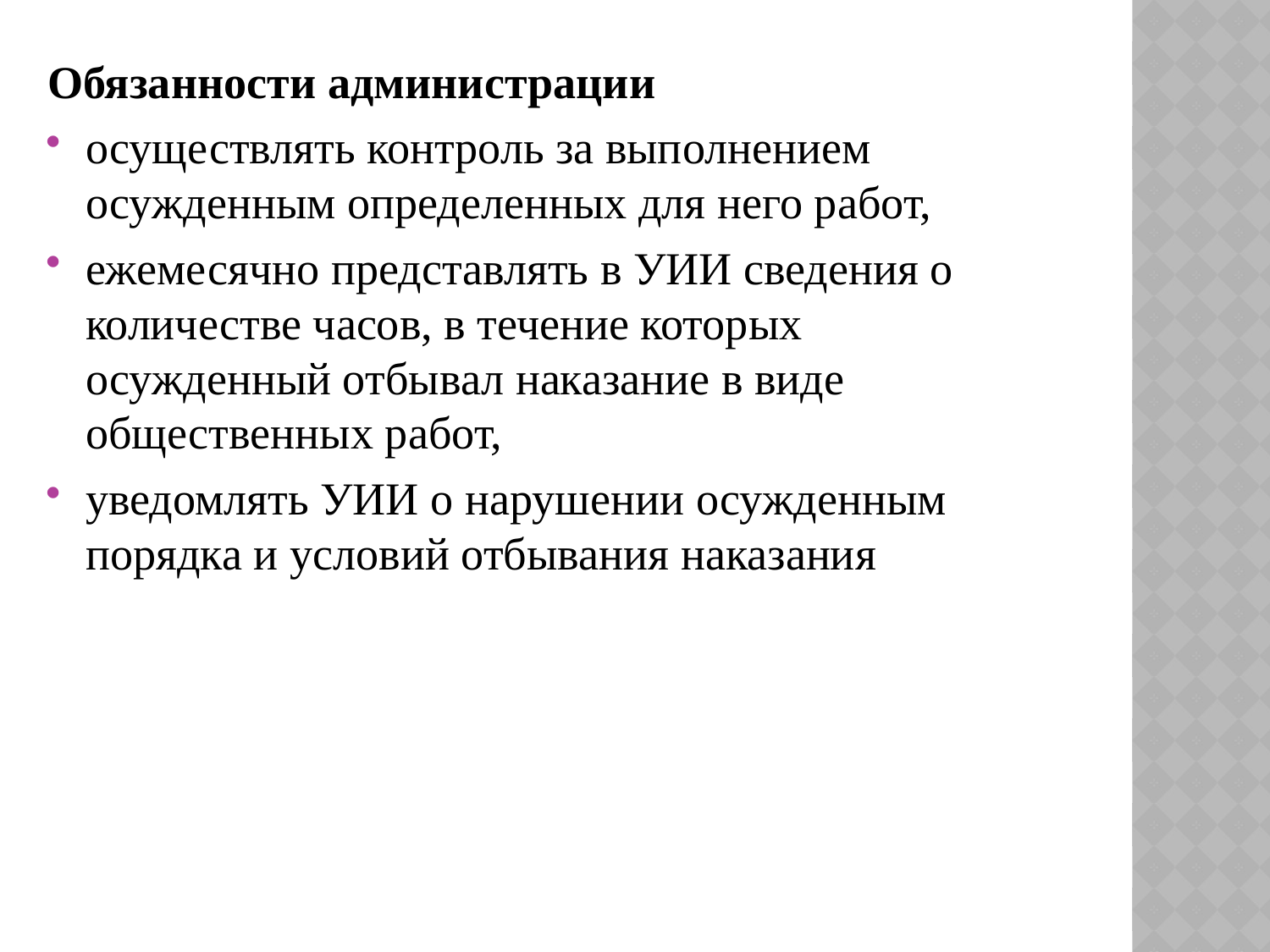

Обязанности администрации
осуществлять контроль за выполнением осужденным определенных для него работ,
ежемесячно представлять в УИИ сведения о количестве часов, в течение которых осужденный отбывал наказание в виде общественных работ,
уведомлять УИИ о нарушении осужденным порядка и условий отбывания наказания